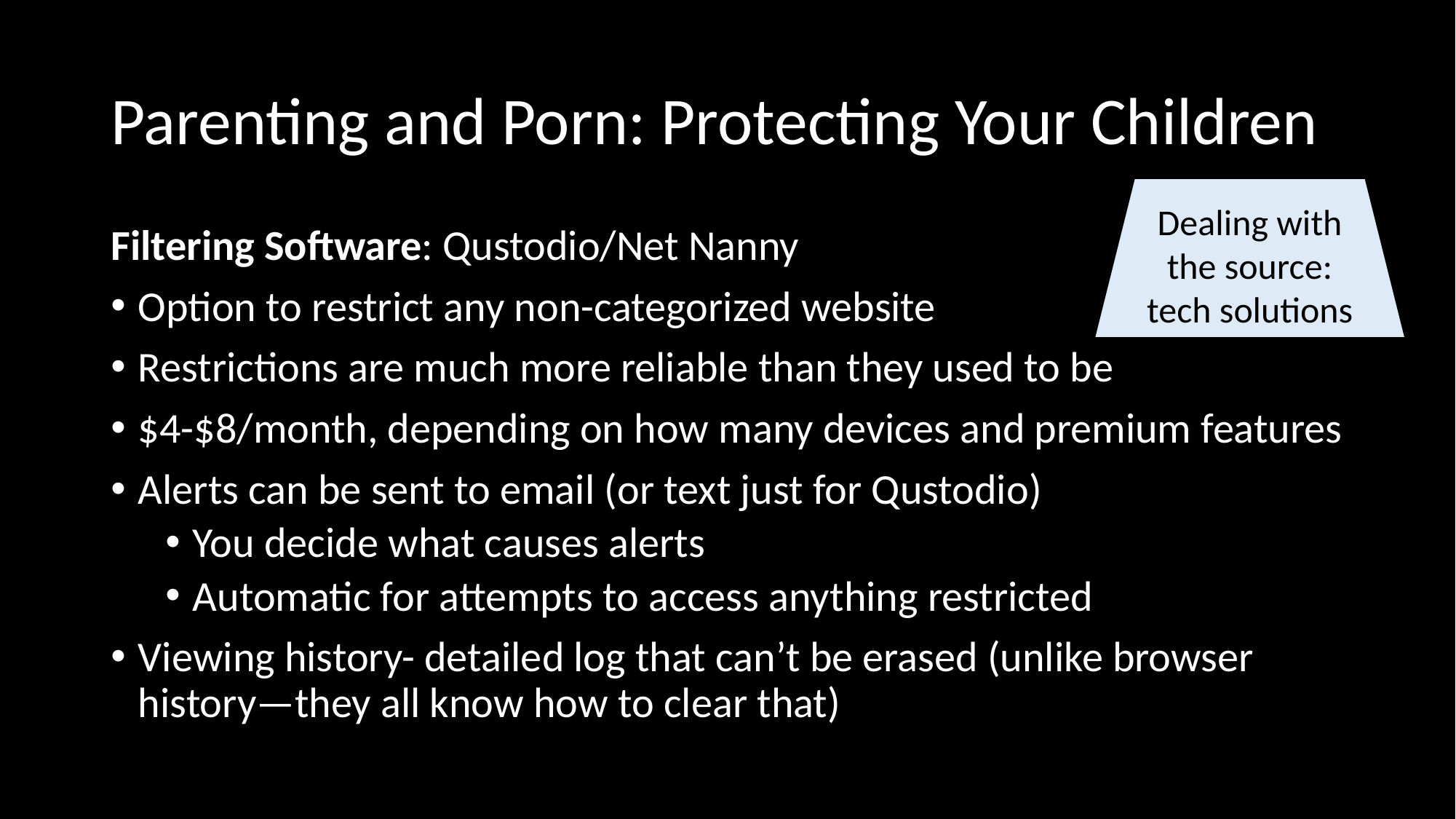

# Parenting and Porn: Protecting Your Children
Dealing with the source: tech solutions
Filtering Software: Qustodio/Net Nanny
Option to restrict any non-categorized website
Restrictions are much more reliable than they used to be
$4-$8/month, depending on how many devices and premium features
Alerts can be sent to email (or text just for Qustodio)
You decide what causes alerts
Automatic for attempts to access anything restricted
Viewing history- detailed log that can’t be erased (unlike browser history—they all know how to clear that)